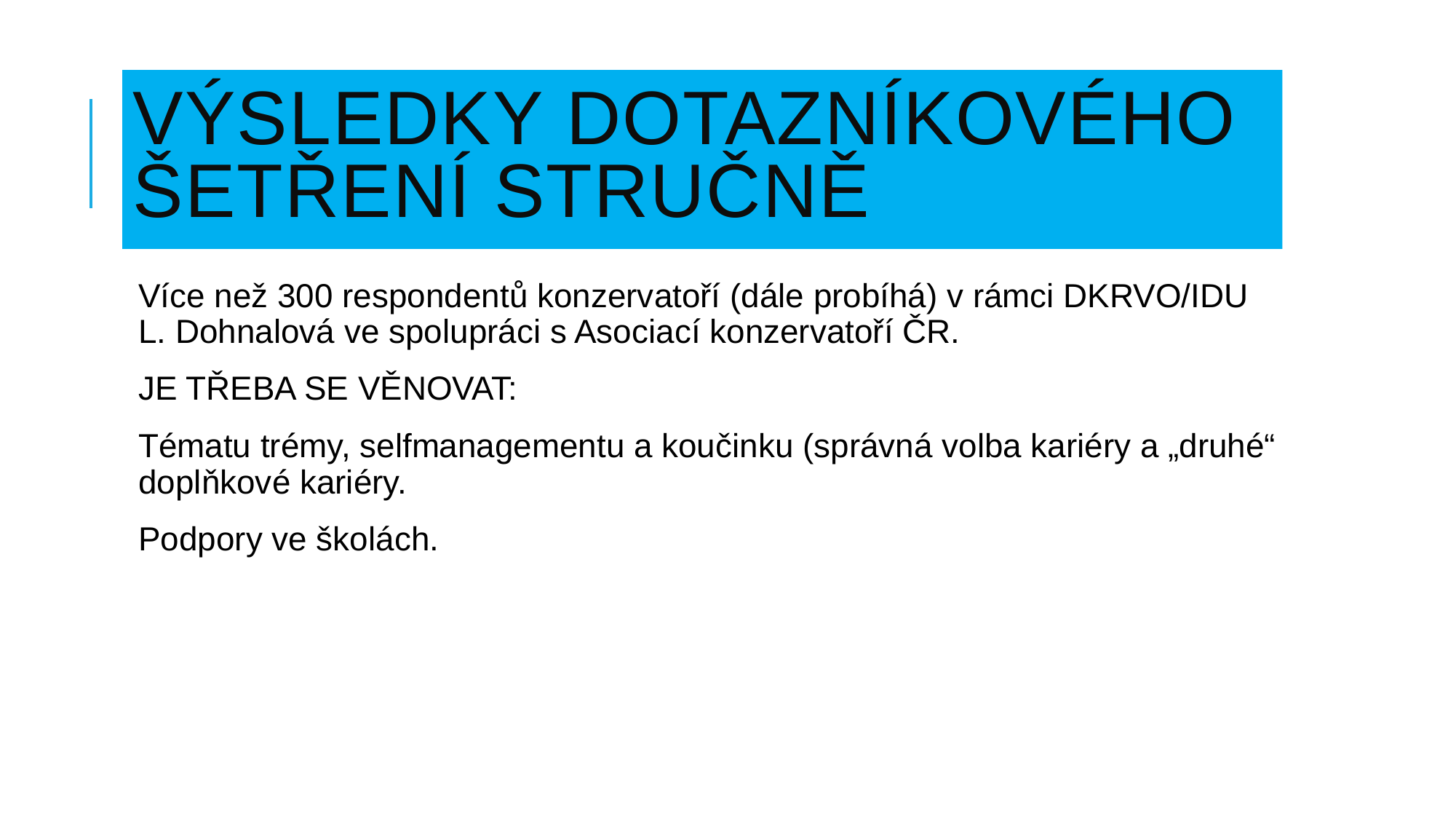

# Výsledky dotazníkového šetření stručně
Více než 300 respondentů konzervatoří (dále probíhá) v rámci DKRVO/IDU L. Dohnalová ve spolupráci s Asociací konzervatoří ČR.
JE TŘEBA SE VĚNOVAT:
Tématu trémy, selfmanagementu a koučinku (správná volba kariéry a „druhé“ doplňkové kariéry.
Podpory ve školách.